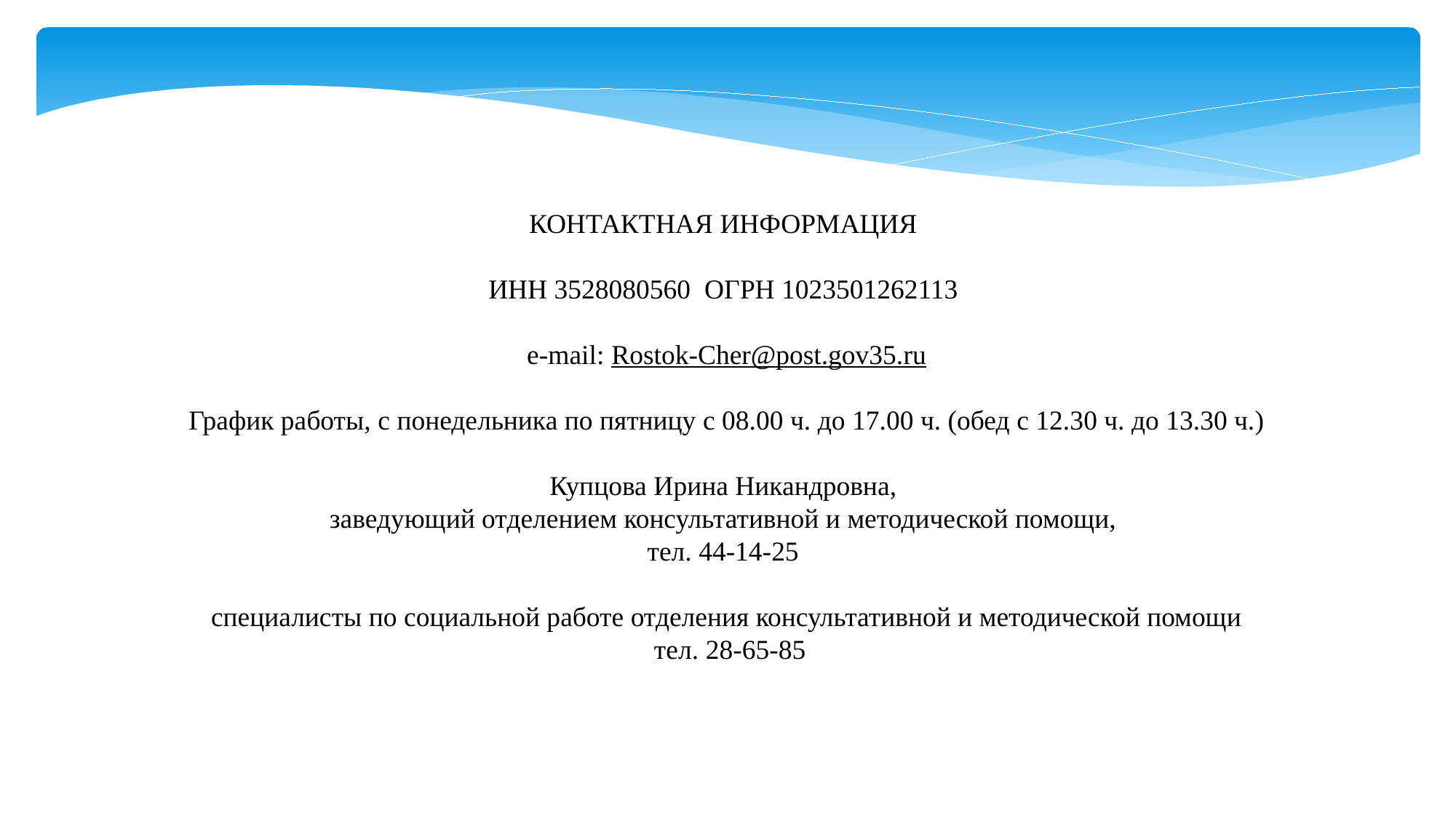

КОНТАКТНАЯ ИНФОРМАЦИЯ
 
ИНН 3528080560  ОГРН 1023501262113
e-mail: Rostok-Cher@post.gov35.ru
,
График работы, с понедельника по пятницу с 08.00 ч. до 17.00 ч. (обед с 12.30 ч. до 13.30 ч.)
Купцова Ирина Никандровна,
заведующий отделением консультативной и методической помощи,
тел. 44-14-25
специалисты по социальной работе отделения консультативной и методической помощи
 тел. 28-65-85